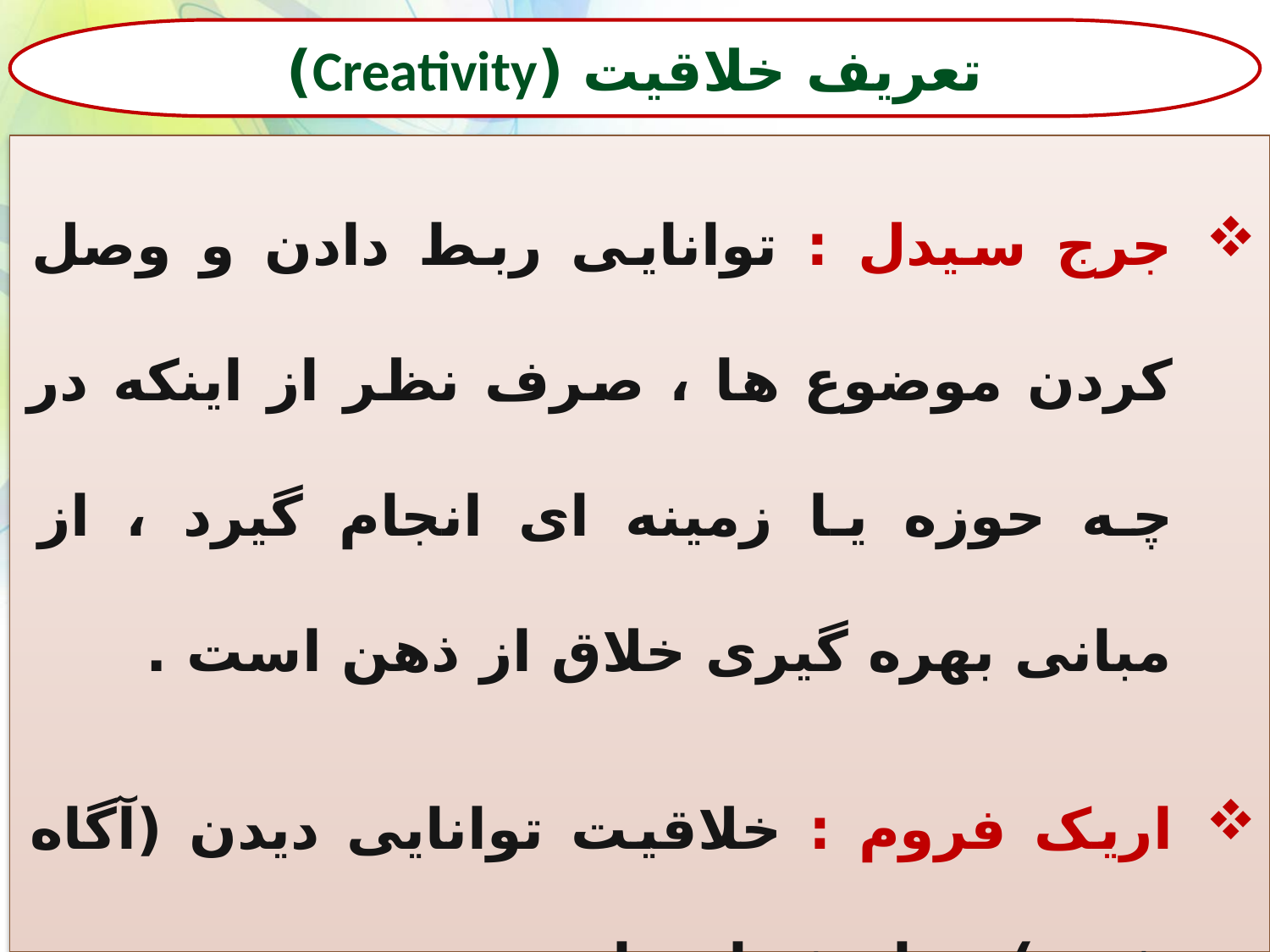

تعریف خلاقیت (Creativity)
جرج سیدل : توانایی ربط دادن و وصل کردن موضوع ها ، صرف نظر از اینکه در چه حوزه یا زمینه ای انجام گیرد ، از مبانی بهره گیری خلاق از ذهن است .
اریک فروم : خلاقیت توانایی دیدن (آگاه شدن) و پاسخ دادن است.